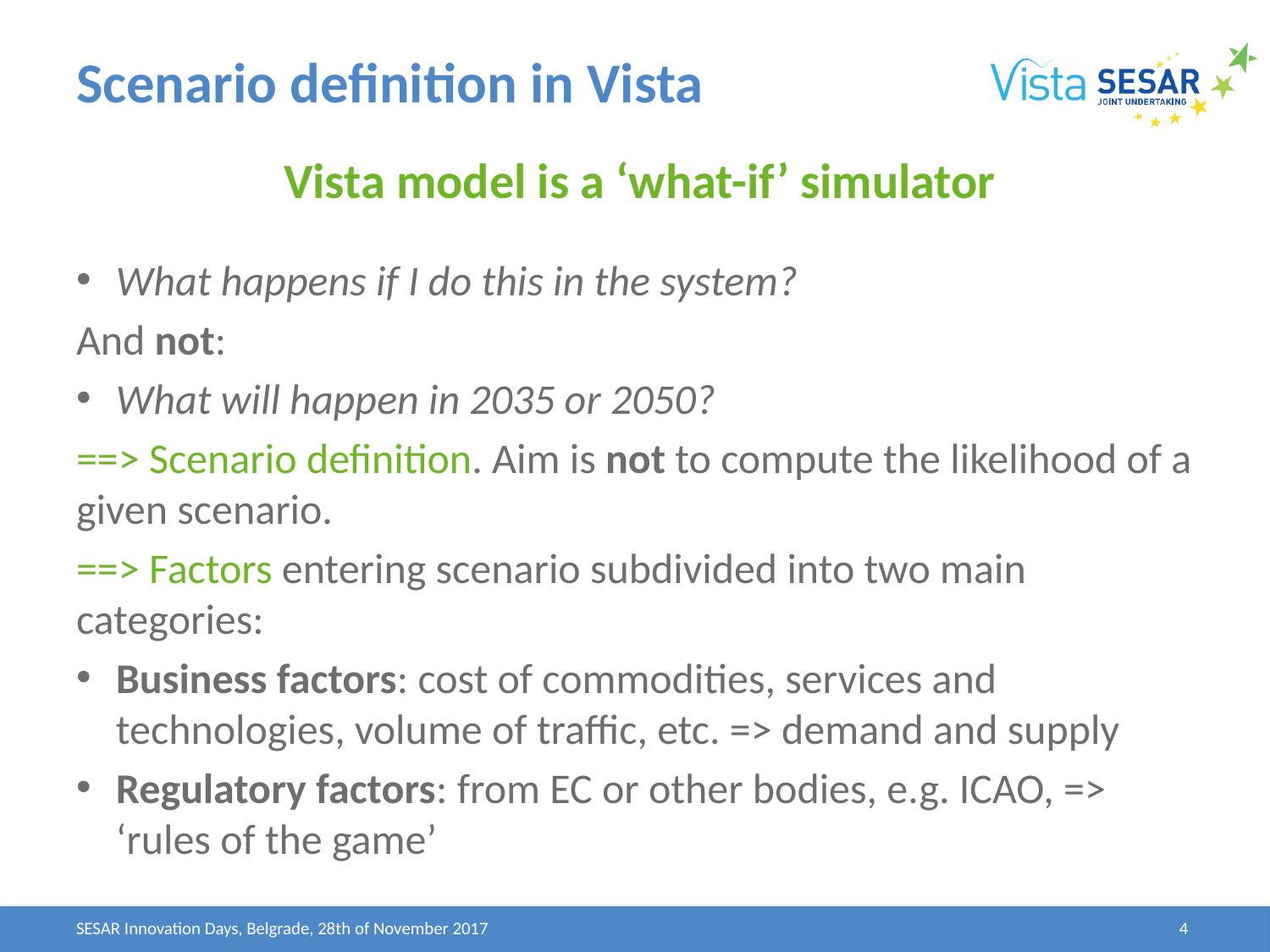

# Scenario definition in Vista
Vista model is a ‘what-if’ simulator
What happens if I do this in the system?
And not:
What will happen in 2035 or 2050?
==> Scenario definition. Aim is not to compute the likelihood of a given scenario.
==> Factors entering scenario subdivided into two main categories:
Business factors: cost of commodities, services and technologies, volume of traffic, etc. => demand and supply
Regulatory factors: from EC or other bodies, e.g. ICAO, => ‘rules of the game’

SESAR Innovation Days, Belgrade, 28th of November 2017
4